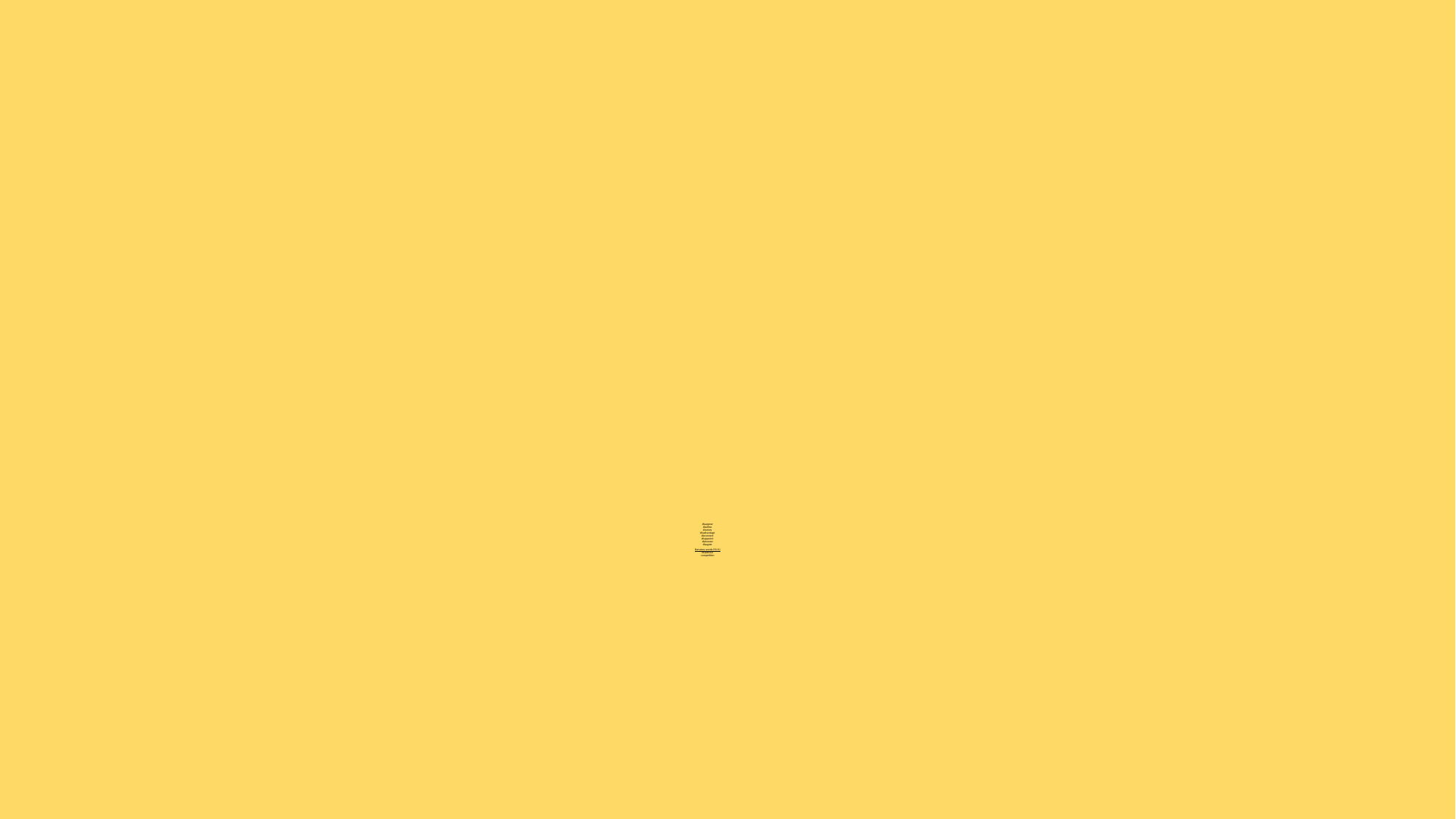

# disappear disallow disobey disadvantage disconnect disappoint dishonest disagree Statutory words (Y5/6) disastrous competition